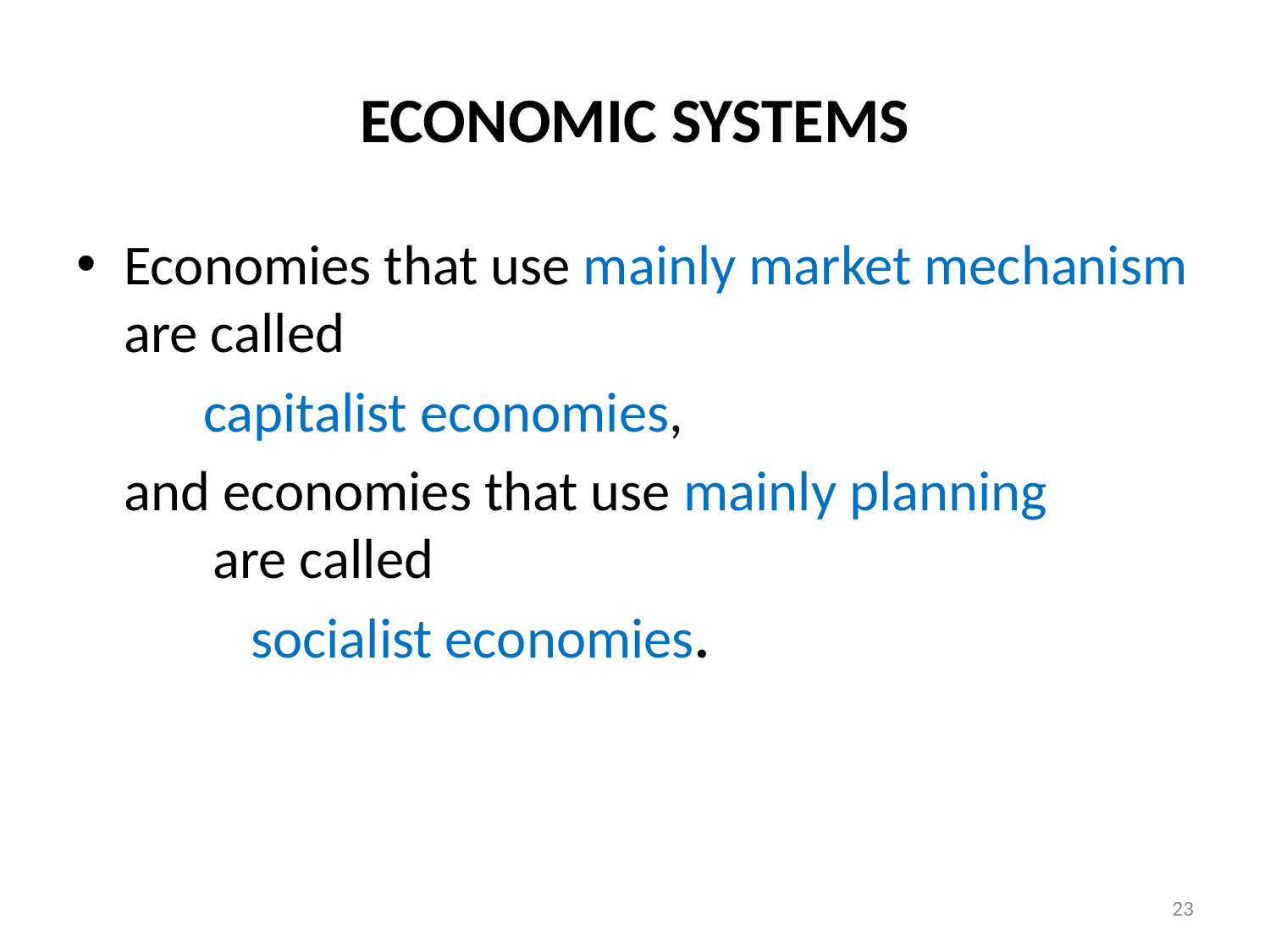

# ECONOMIC SYSTEMS
Economies that use mainly market mechanism are called
	capitalist economies,
	and economies that use mainly planning                   are called
		socialist economies.

23